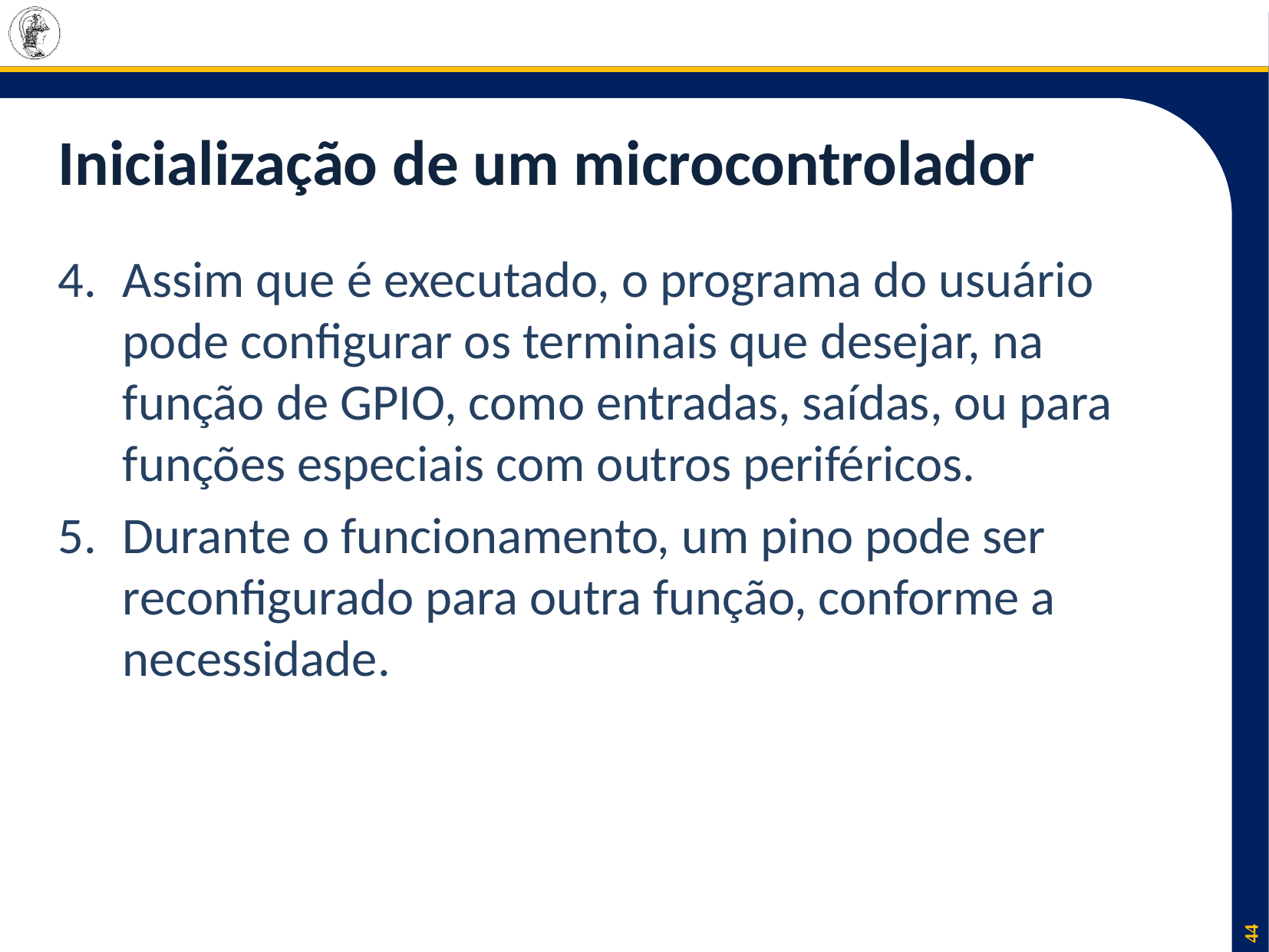

# Inicialização de um microcontrolador
Assim que é executado, o programa do usuário pode configurar os terminais que desejar, na função de GPIO, como entradas, saídas, ou para funções especiais com outros periféricos.
Durante o funcionamento, um pino pode ser reconfigurado para outra função, conforme a necessidade.